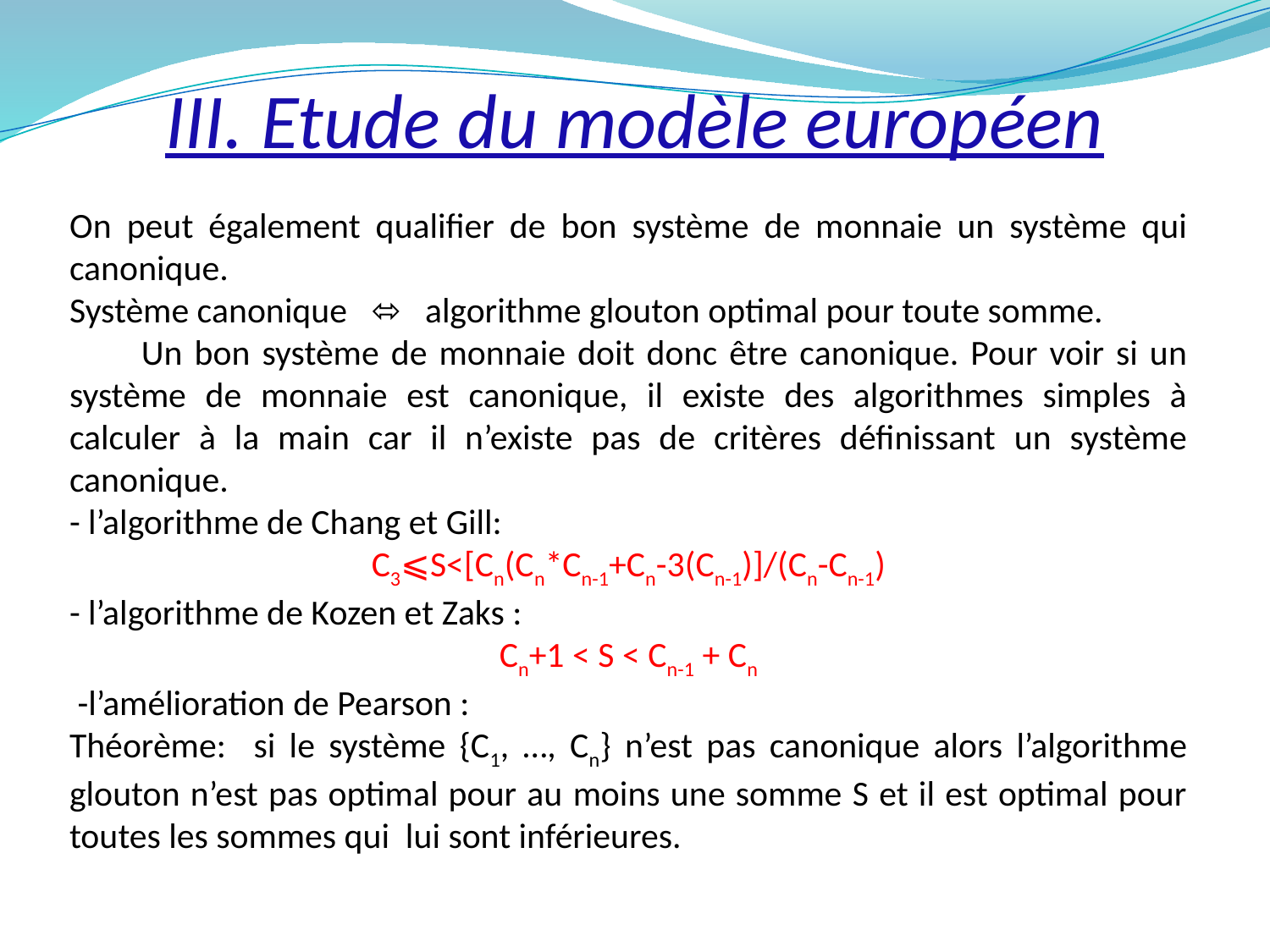

III. Etude du modèle européen
On peut également qualifier de bon système de monnaie un système qui canonique.
Système canonique   ⬄   algorithme glouton optimal pour toute somme.
      Un bon système de monnaie doit donc être canonique. Pour voir si un système de monnaie est canonique, il existe des algorithmes simples à calculer à la main car il n’existe pas de critères définissant un système canonique.
- l’algorithme de Chang et Gill:
C3⩽S<[Cn(Cn*Cn-1+Cn-3(Cn-1)]/(Cn-Cn-1)
- l’algorithme de Kozen et Zaks :
Cn+1 < S < Cn-1 + Cn
 -l’amélioration de Pearson :
Théorème:  si le système {C1, …, Cn} n’est pas canonique alors l’algorithme glouton n’est pas optimal pour au moins une somme S et il est optimal pour toutes les sommes qui  lui sont inférieures.